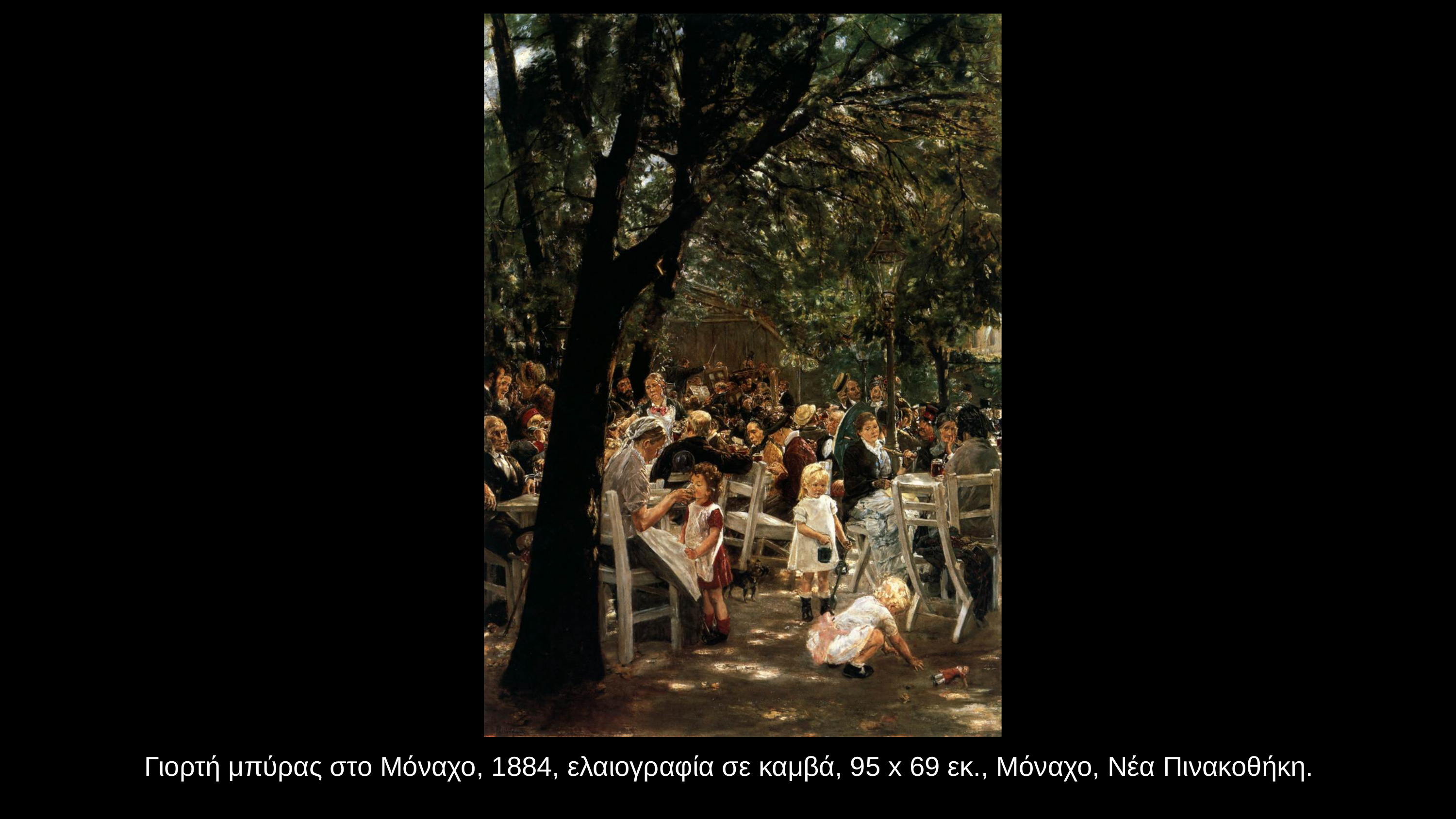

Γιορτή μπύρας στο Μόναχο, 1884, ελαιογραφία σε καμβά, 95 x 69 εκ., Mόναχο, Νέα Πινακοθήκη.